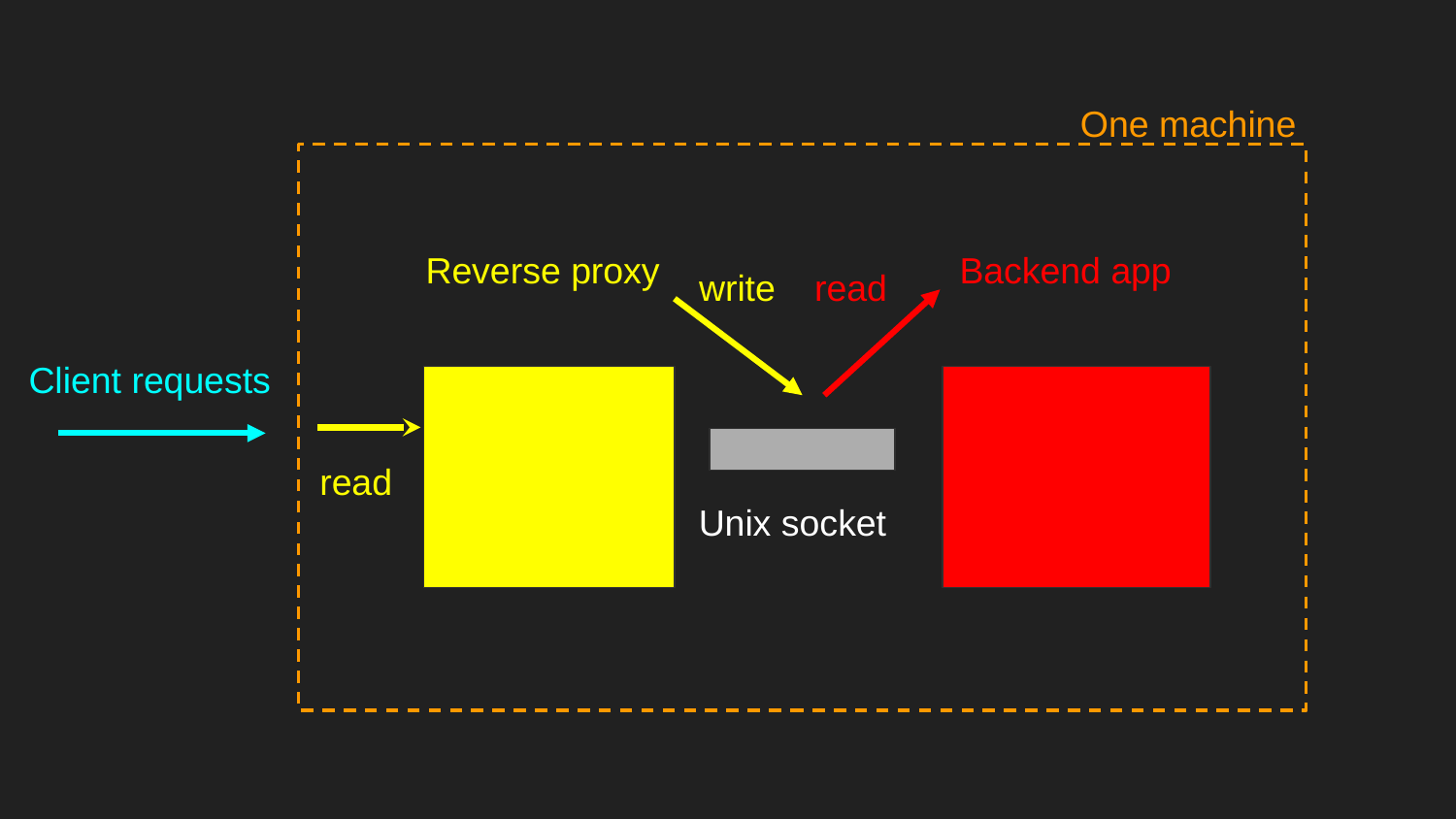

One machine

Reverse proxy
Backend app

Unix socket
write
read
Client requests
read